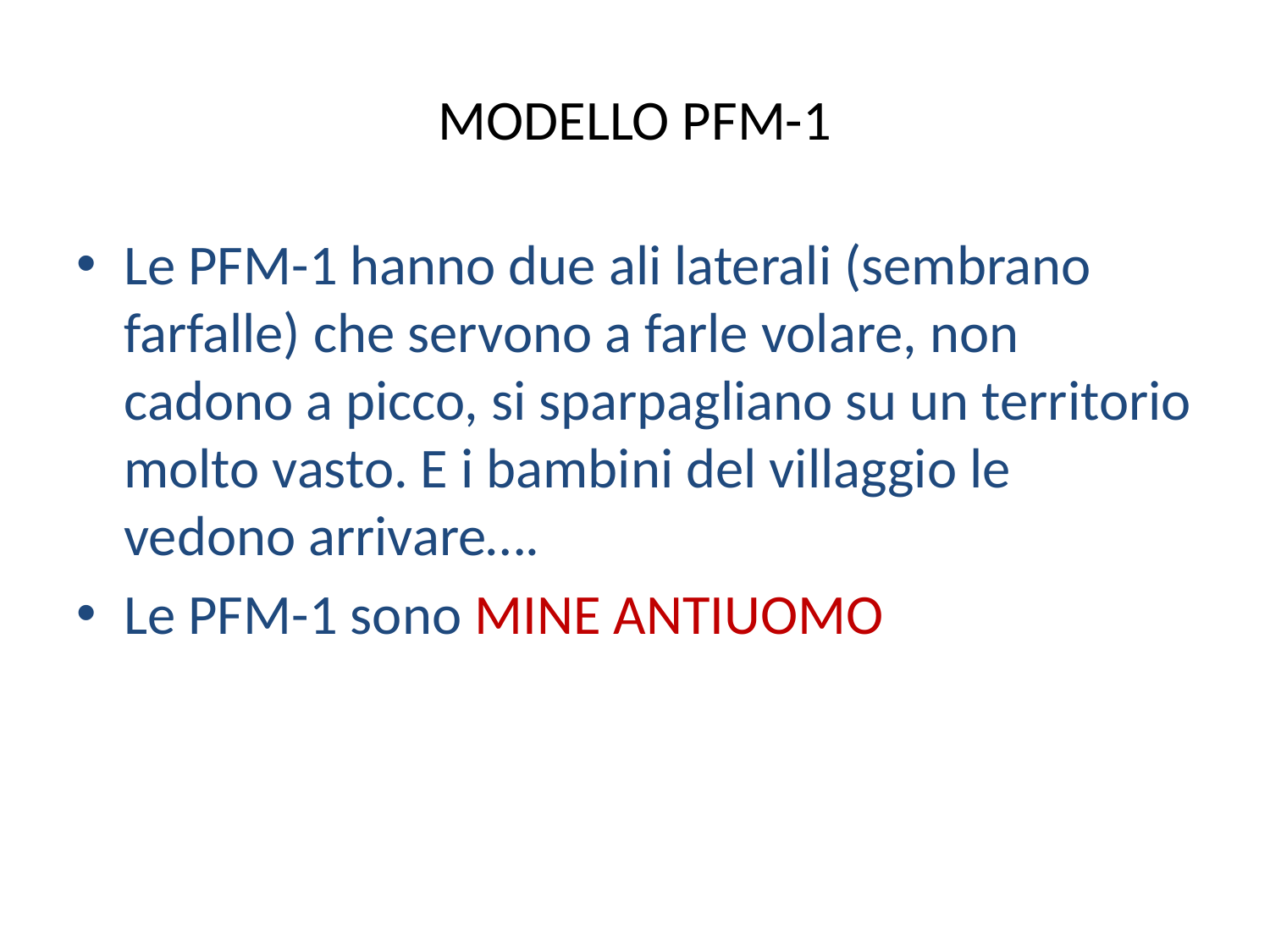

# MODELLO PFM-1
Le PFM-1 hanno due ali laterali (sembrano farfalle) che servono a farle volare, non cadono a picco, si sparpagliano su un territorio molto vasto. E i bambini del villaggio le vedono arrivare….
Le PFM-1 sono MINE ANTIUOMO